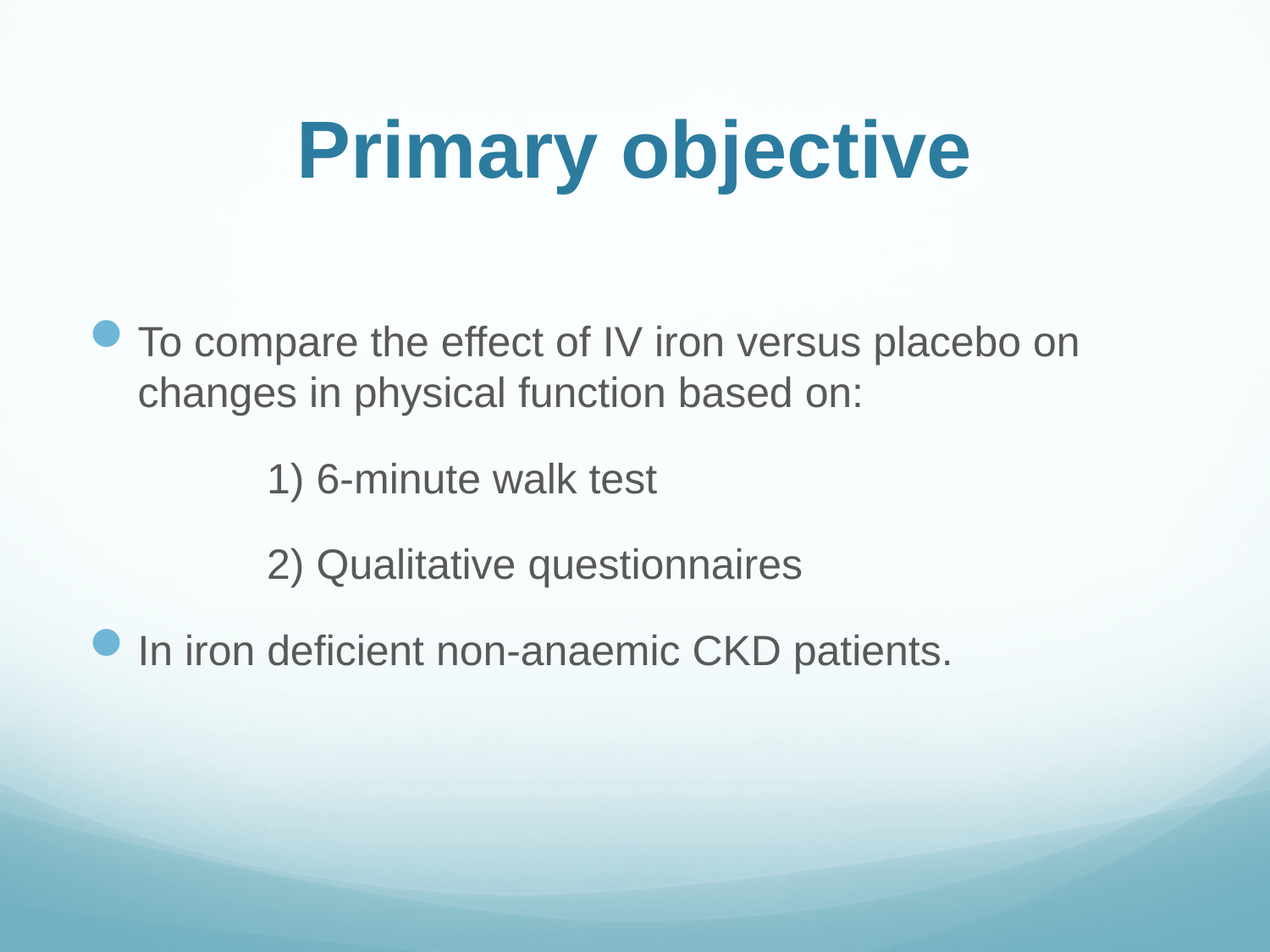

# Primary objective

To compare the effect of IV iron versus placebo on changes in physical function based on:
               1) 6-minute walk test
               2) Qualitative questionnaires
In iron deficient non-anaemic CKD patients.